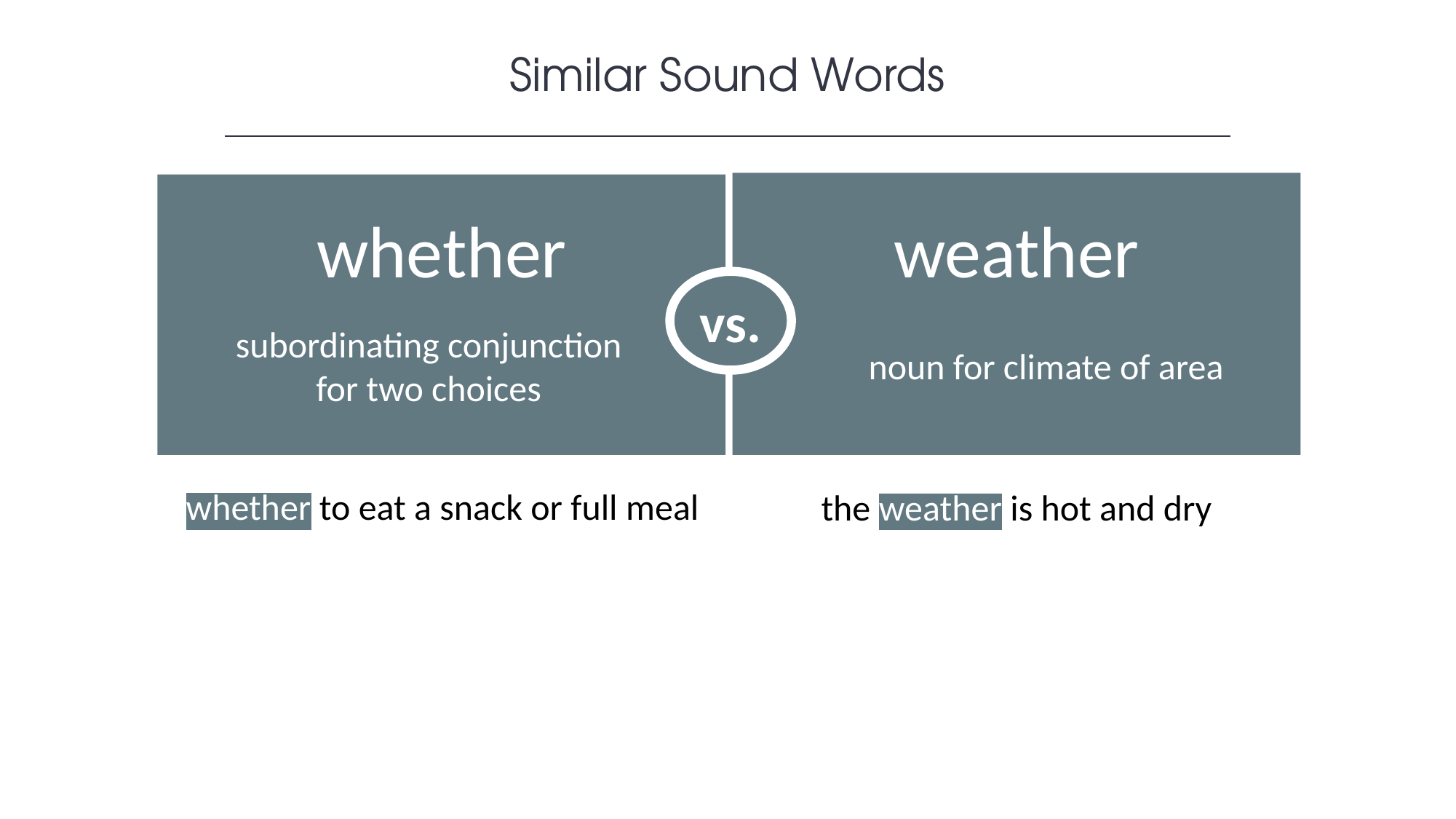

Similar Sound Words

vs.
weather
whether
subordinating conjunction for two choices
noun for climate of area
whether to eat a snack or full meal
the weather is hot and dry